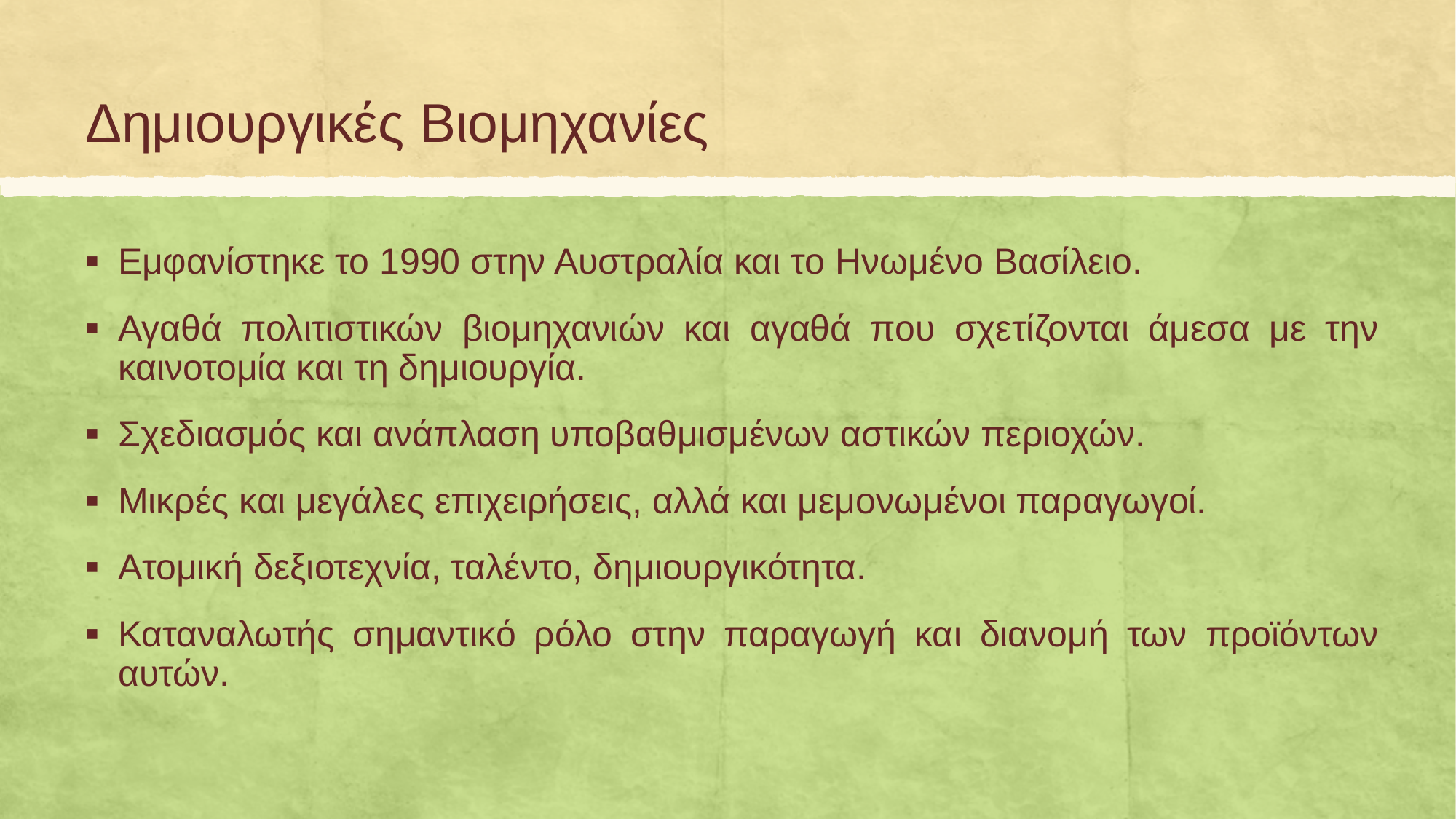

# Δημιουργικές Βιομηχανίες
Εμφανίστηκε το 1990 στην Αυστραλία και το Ηνωμένο Βασίλειο.
Αγαθά πολιτιστικών βιομηχανιών και αγαθά που σχετίζονται άμεσα με την καινοτομία και τη δημιουργία.
Σχεδιασμός και ανάπλαση υποβαθμισμένων αστικών περιοχών.
Μικρές και μεγάλες επιχειρήσεις, αλλά και μεμονωμένοι παραγωγοί.
Ατομική δεξιοτεχνία, ταλέντο, δημιουργικότητα.
Καταναλωτής σημαντικό ρόλο στην παραγωγή και διανομή των προϊόντων αυτών.